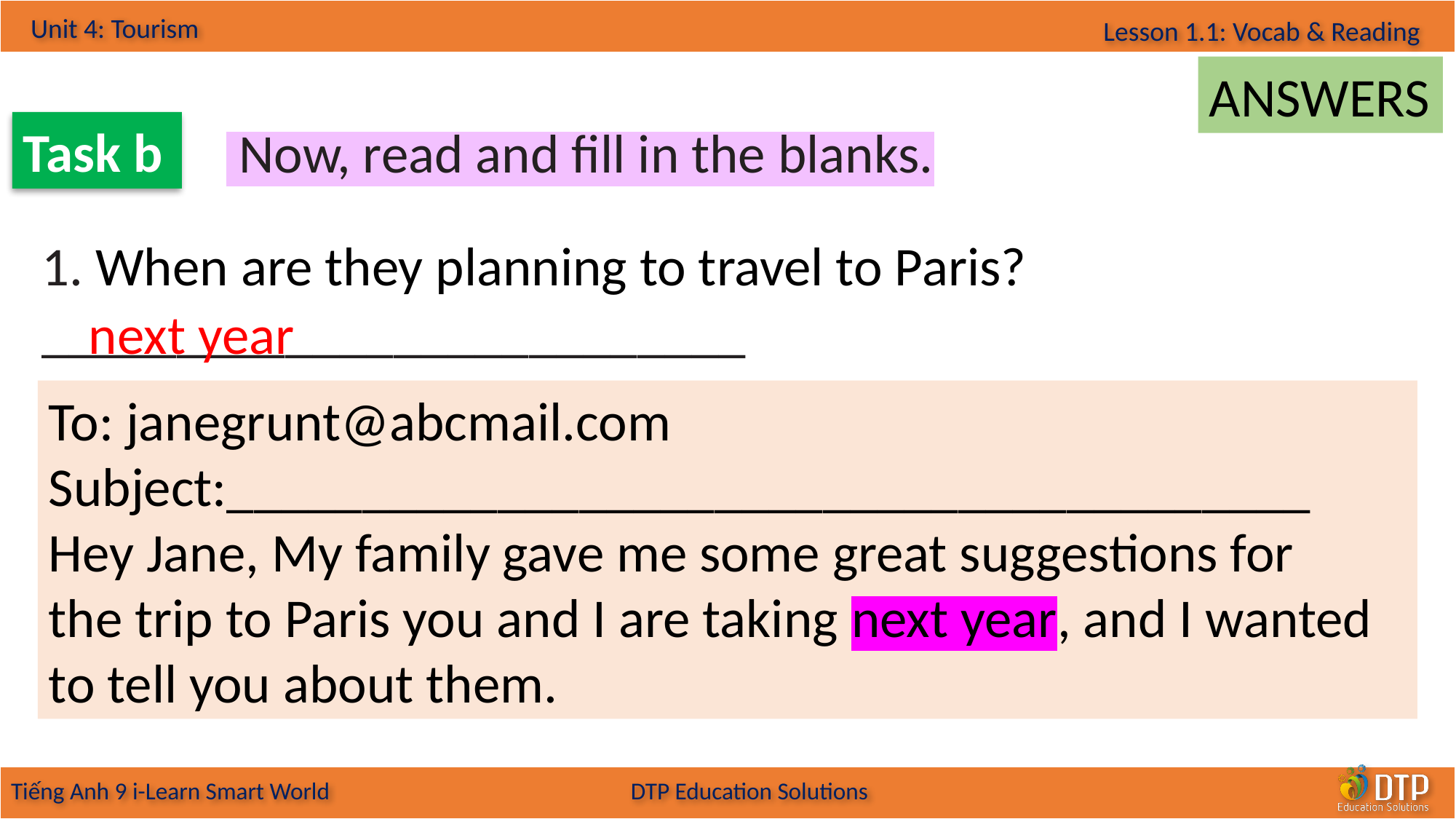

ANSWERS
Task b
 Now, read and fill in the blanks.
1. When are they planning to travel to Paris? __________________________
next year
To: janegrunt@abcmail.com
Subject:________________________________________
Hey Jane, My family gave me some great suggestions for
the trip to Paris you and I are taking next year, and I wanted
to tell you about them.